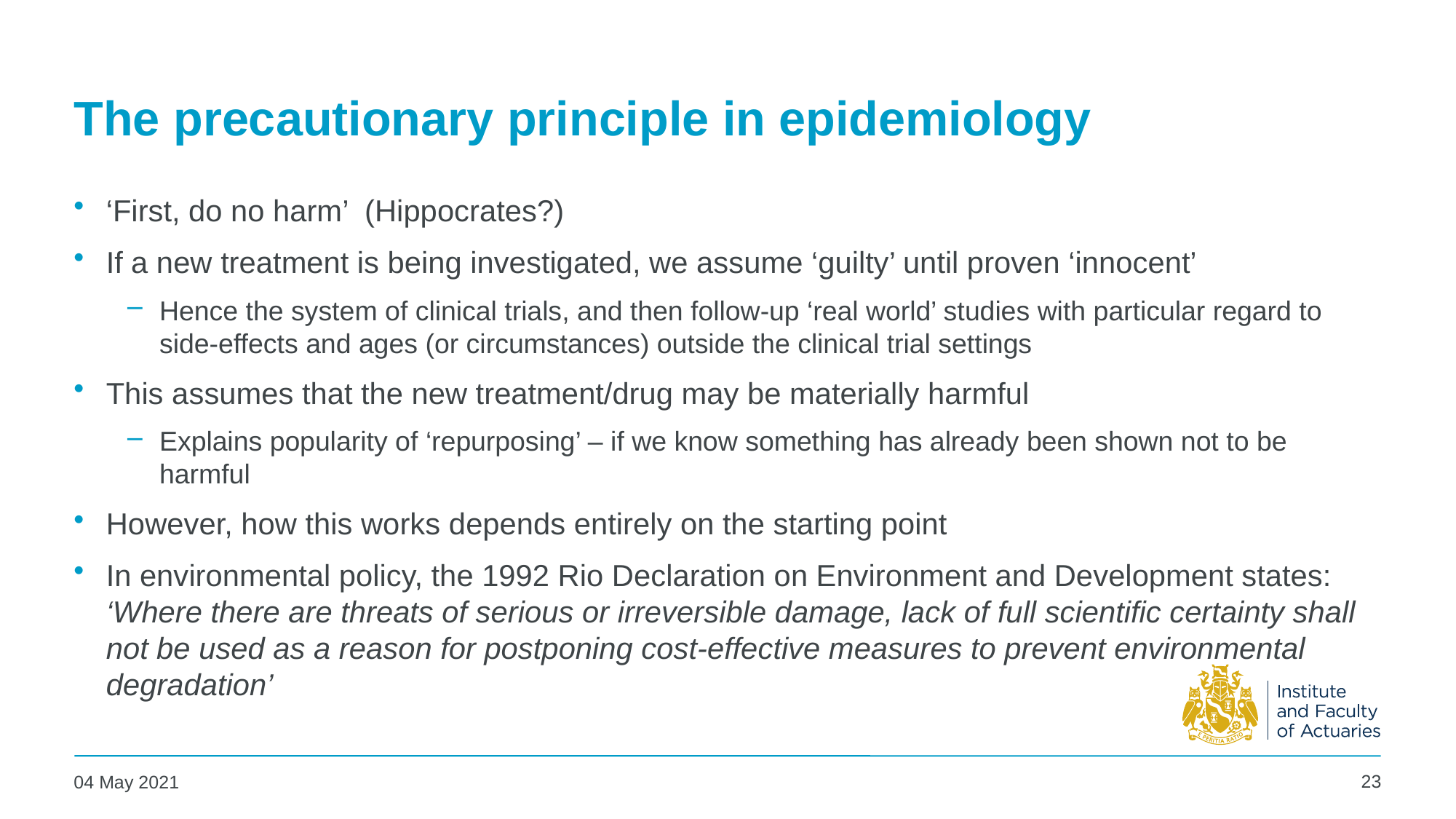

# The precautionary principle in epidemiology
‘First, do no harm’  (Hippocrates?)
If a new treatment is being investigated, we assume ‘guilty’ until proven ‘innocent’
Hence the system of clinical trials, and then follow-up ‘real world’ studies with particular regard to side-effects and ages (or circumstances) outside the clinical trial settings
This assumes that the new treatment/drug may be materially harmful
Explains popularity of ‘repurposing’ – if we know something has already been shown not to be harmful
However, how this works depends entirely on the starting point
In environmental policy, the 1992 Rio Declaration on Environment and Development states: ‘Where there are threats of serious or irreversible damage, lack of full scientific certainty shall not be used as a reason for postponing cost-effective measures to prevent environmental degradation’
23
04 May 2021